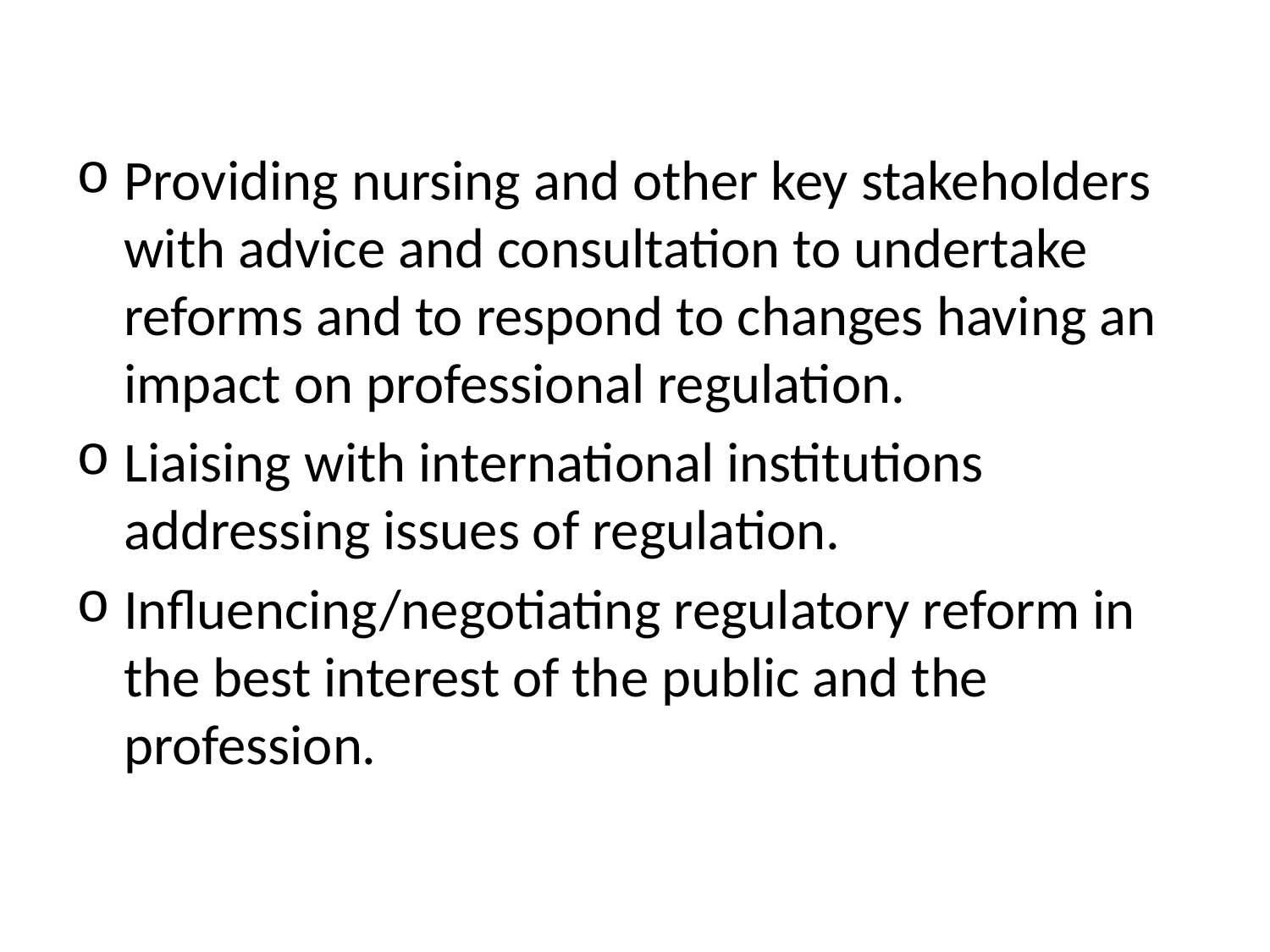

#
Providing nursing and other key stakeholders with advice and consultation to undertake reforms and to respond to changes having an impact on professional regulation.
Liaising with international institutions addressing issues of regulation.
Influencing/negotiating regulatory reform in the best interest of the public and the profession.